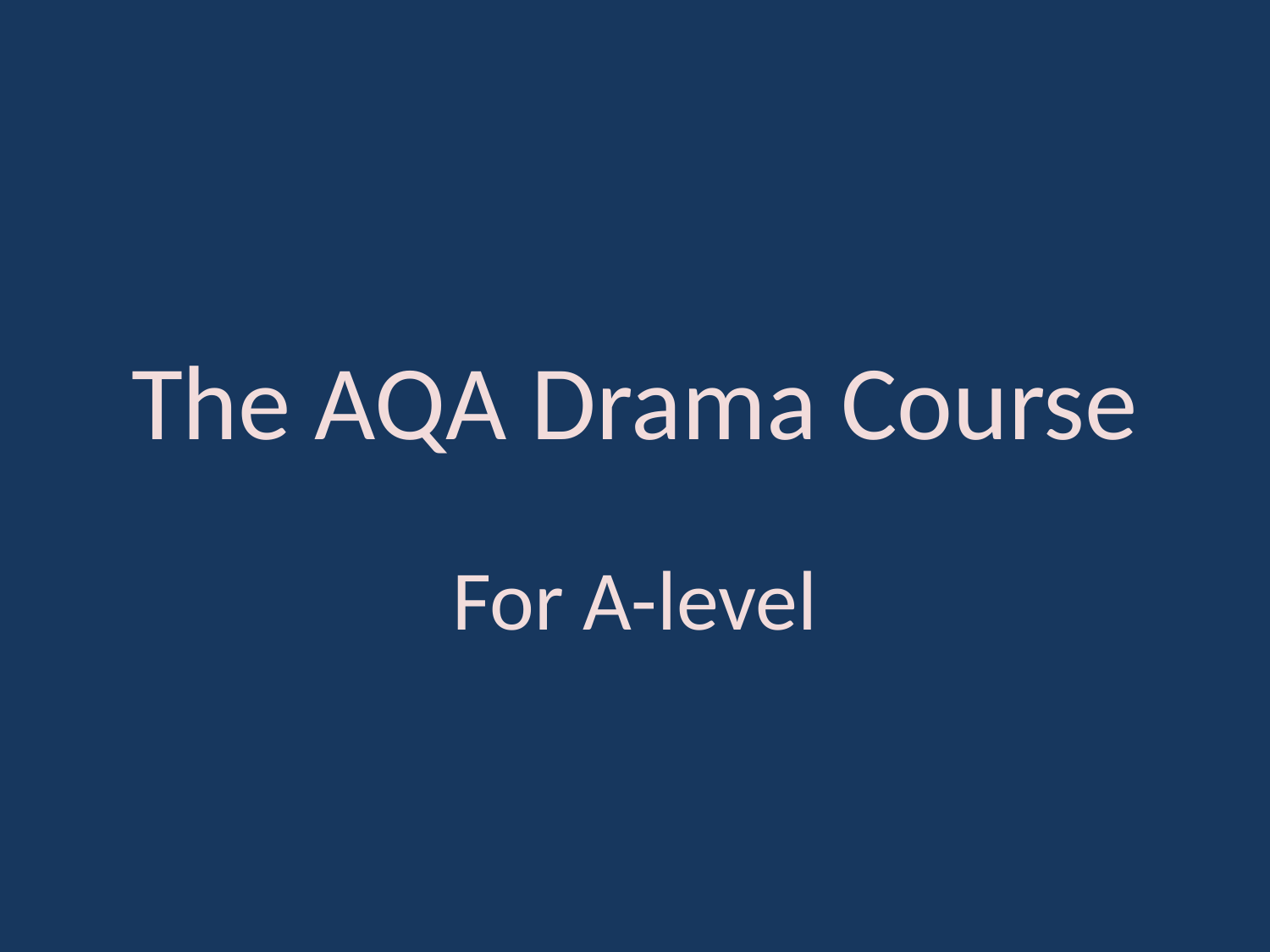

# The AQA Drama Course
For A-level